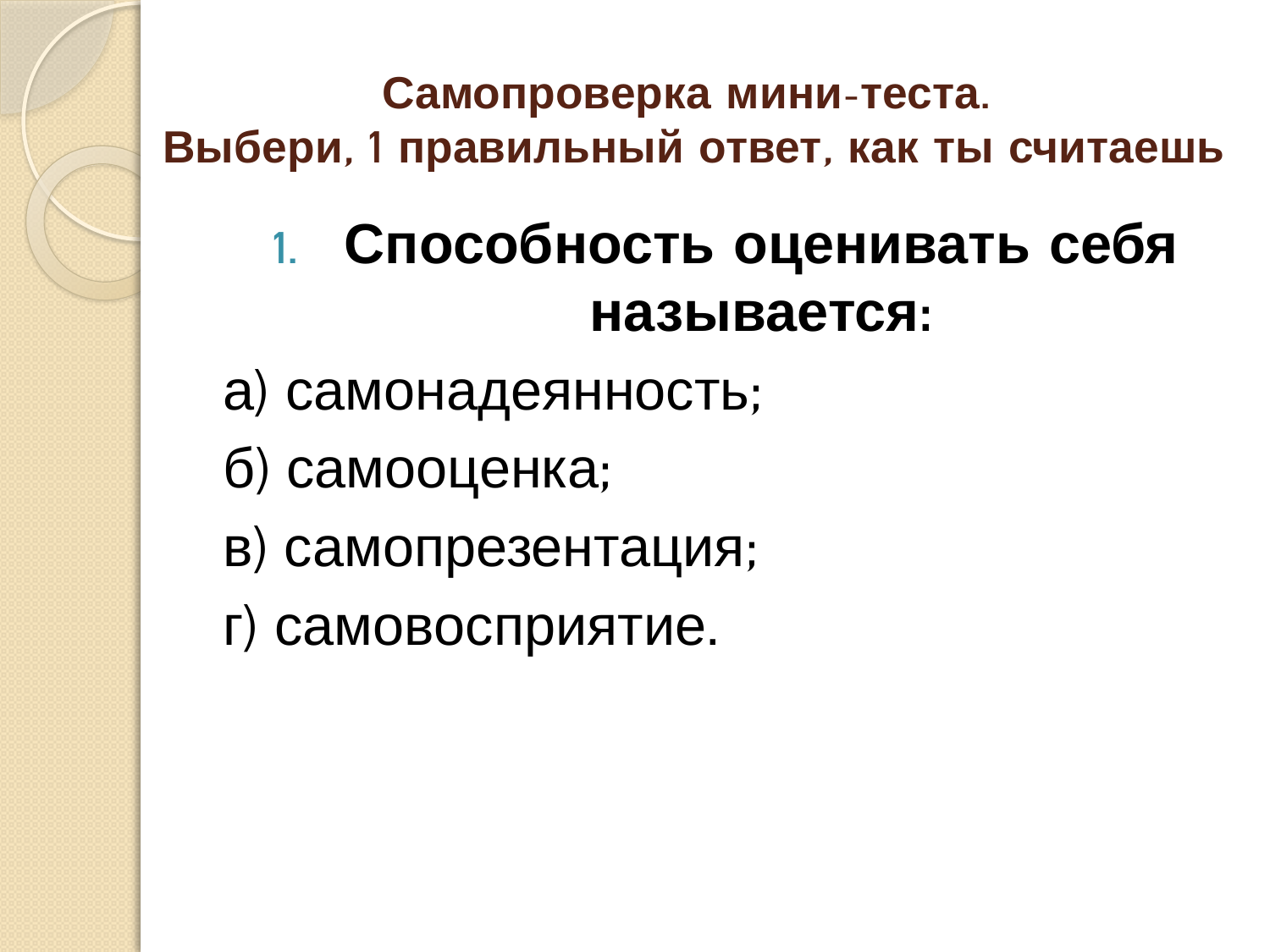

# Самопроверка мини-теста. Выбери, 1 правильный ответ, как ты считаешь
Способность оценивать себя называется:
а) самонадеянность;
б) самооценка;
в) самопрезентация;
г) самовосприятие.